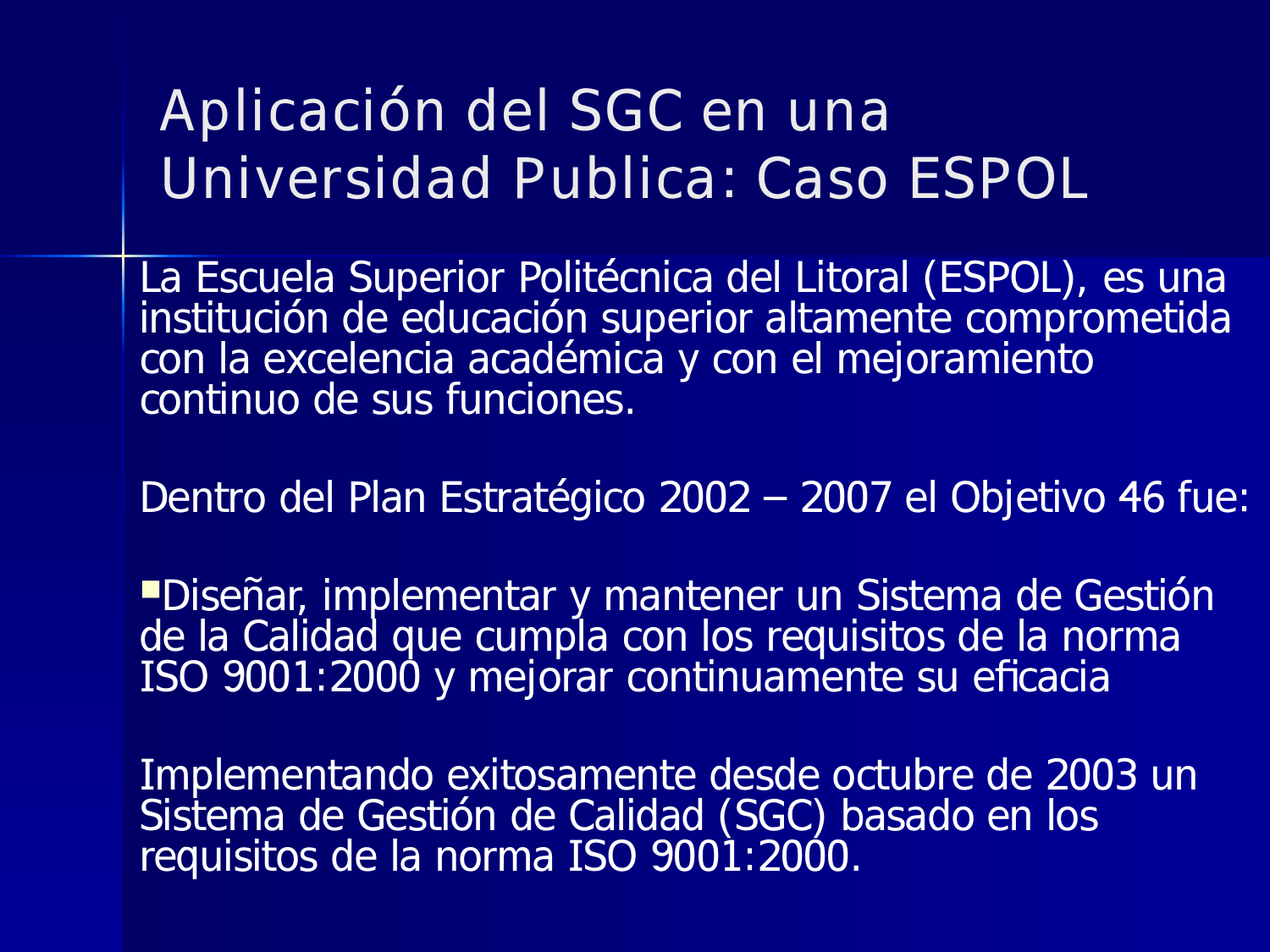

# Aplicación del SGC en una Universidad Publica: Caso ESPOL
La Escuela Superior Politécnica del Litoral (ESPOL), es una institución de educación superior altamente comprometida con la excelencia académica y con el mejoramiento continuo de sus funciones.

Dentro del Plan Estratégico 2002 – 2007 el Objetivo 46 fue:

Diseñar, implementar y mantener un Sistema de Gestión de la Calidad que cumpla con los requisitos de la norma ISO 9001:2000 y mejorar continuamente su eficacia

Implementando exitosamente desde octubre de 2003 un  Sistema de Gestión de Calidad (SGC) basado en los requisitos de la norma ISO 9001:2000.